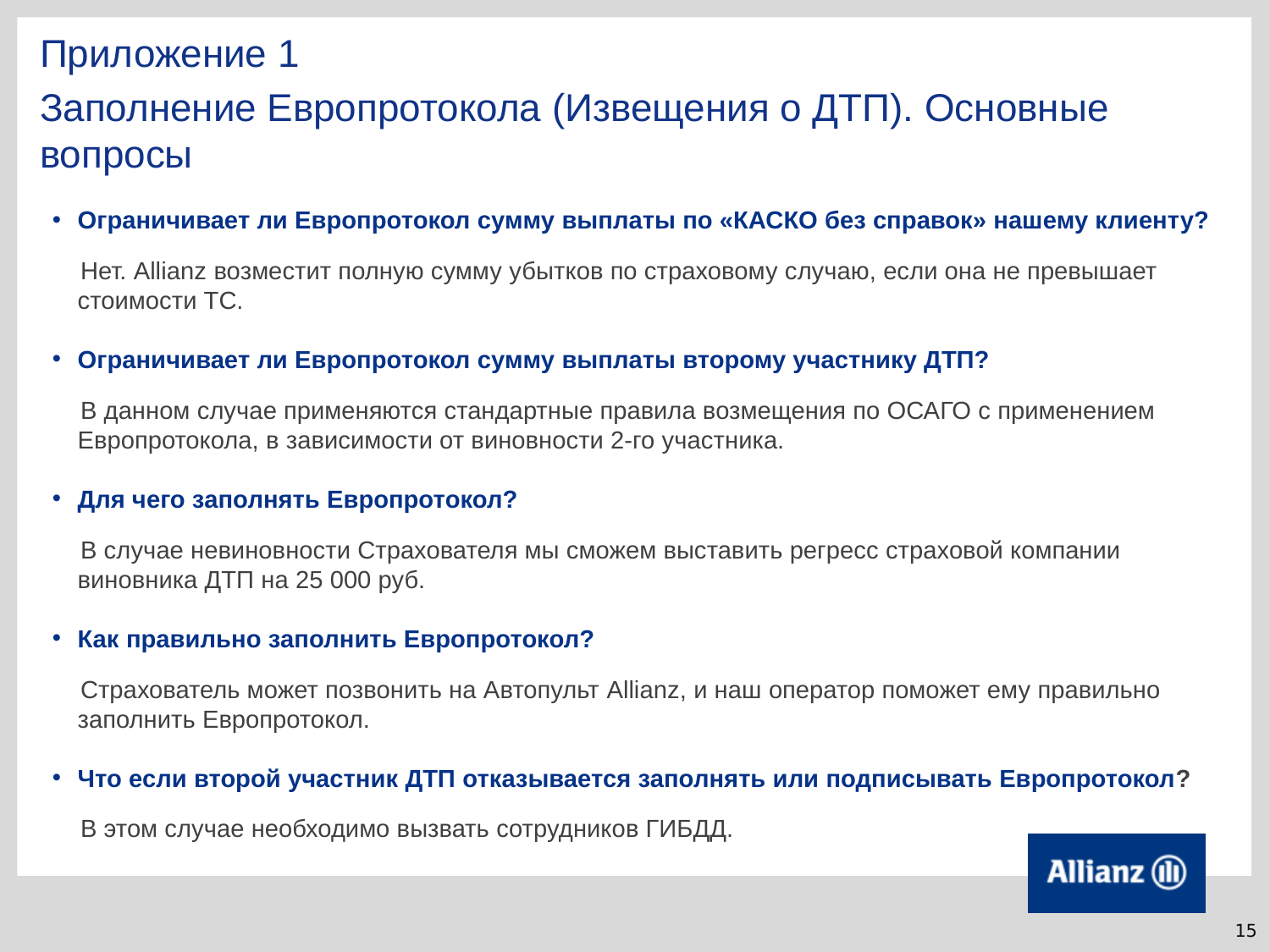

Приложение 1
Заполнение Европротокола (Извещения о ДТП). Основные вопросы
Ограничивает ли Европротокол сумму выплаты по «КАСКО без справок» нашему клиенту?
    Нет. Allianz возместит полную сумму убытков по страховому случаю, если она не превышает стоимости ТС.

Ограничивает ли Европротокол сумму выплаты второму участнику ДТП?
    В данном случае применяются стандартные правила возмещения по ОСАГО с применением Европротокола, в зависимости от виновности 2-го участника.

Для чего заполнять Европротокол?
    В случае невиновности Страхователя мы сможем выставить регресс страховой компании виновника ДТП на 25 000 руб.

Как правильно заполнить Европротокол?
    Страхователь может позвонить на Автопульт Allianz, и наш оператор поможет ему правильно заполнить Европротокол.

Что если второй участник ДТП отказывается заполнять или подписывать Европротокол?
    В этом случае необходимо вызвать сотрудников ГИБДД.
15